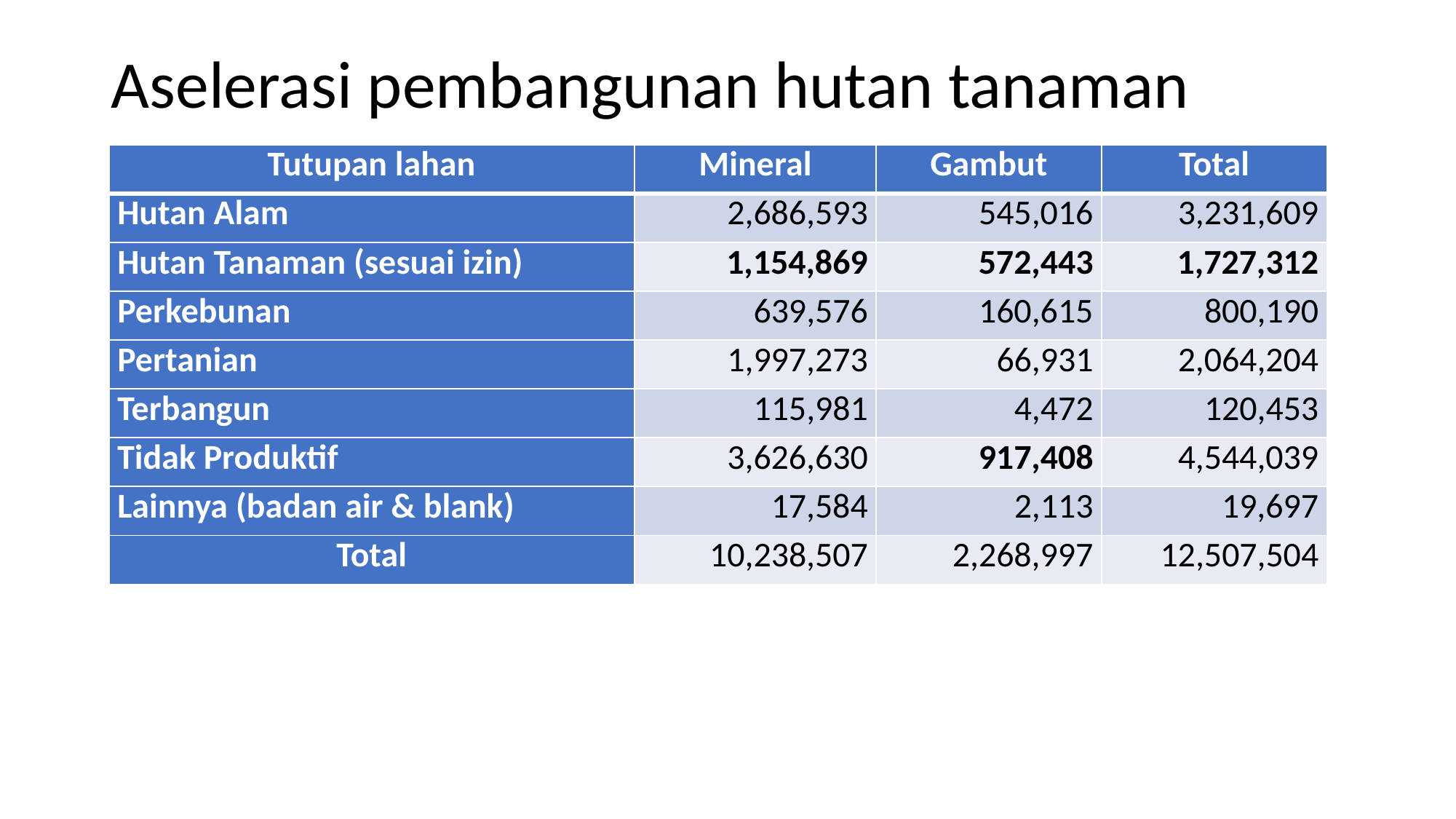

# Aselerasi pembangunan hutan tanaman
| Tutupan lahan | Mineral | Gambut | Total |
| --- | --- | --- | --- |
| Hutan Alam | 2,686,593 | 545,016 | 3,231,609 |
| Hutan Tanaman (sesuai izin) | 1,154,869 | 572,443 | 1,727,312 |
| Perkebunan | 639,576 | 160,615 | 800,190 |
| Pertanian | 1,997,273 | 66,931 | 2,064,204 |
| Terbangun | 115,981 | 4,472 | 120,453 |
| Tidak Produktif | 3,626,630 | 917,408 | 4,544,039 |
| Lainnya (badan air & blank) | 17,584 | 2,113 | 19,697 |
| Total | 10,238,507 | 2,268,997 | 12,507,504 |